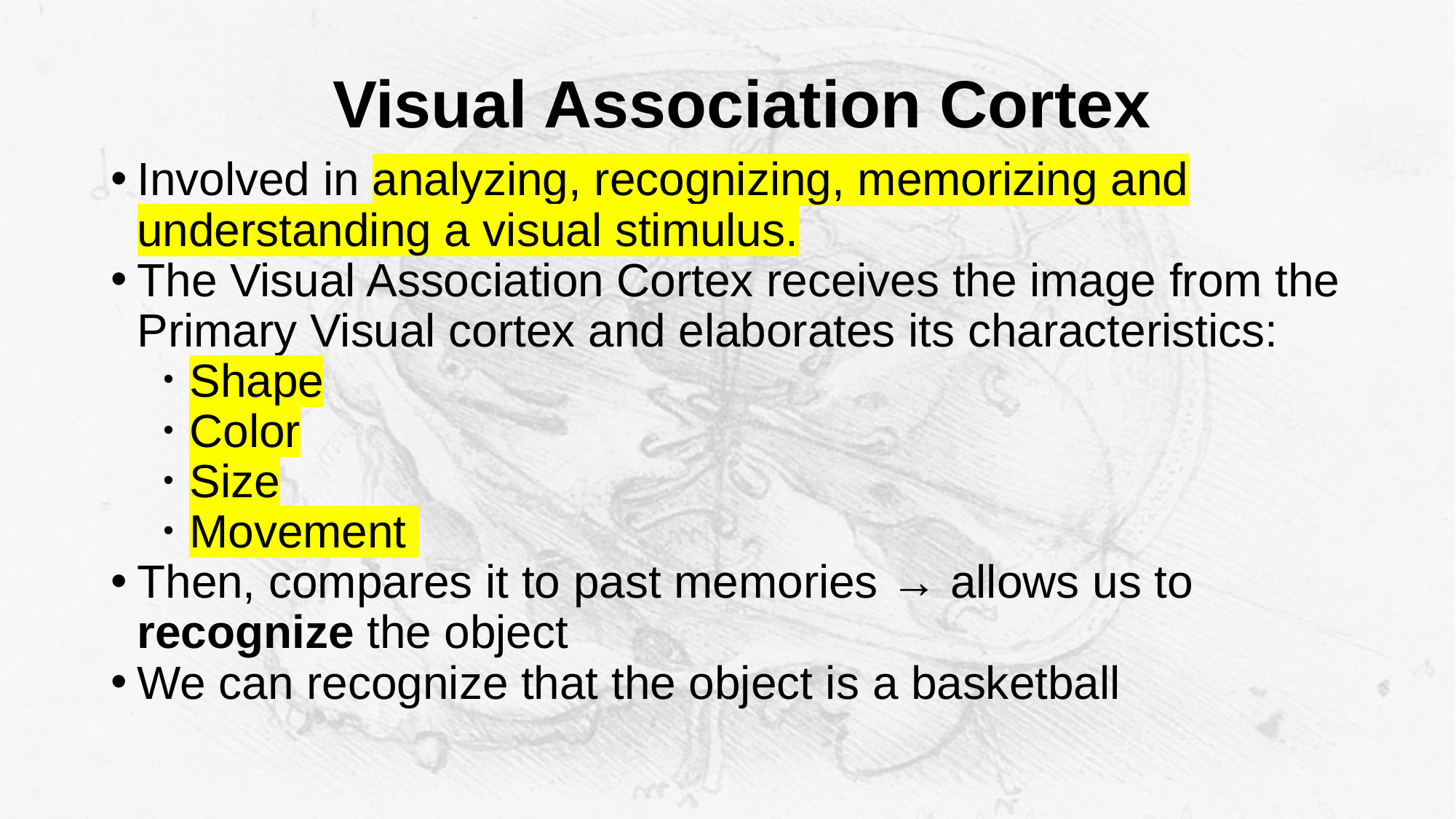

# Visual Association Cortex
Involved in analyzing, recognizing, memorizing and understanding a visual stimulus.
The Visual Association Cortex receives the image from the Primary Visual cortex and elaborates its characteristics:
Shape
Color
Size
Movement
Then, compares it to past memories → allows us to recognize the object
We can recognize that the object is a basketball